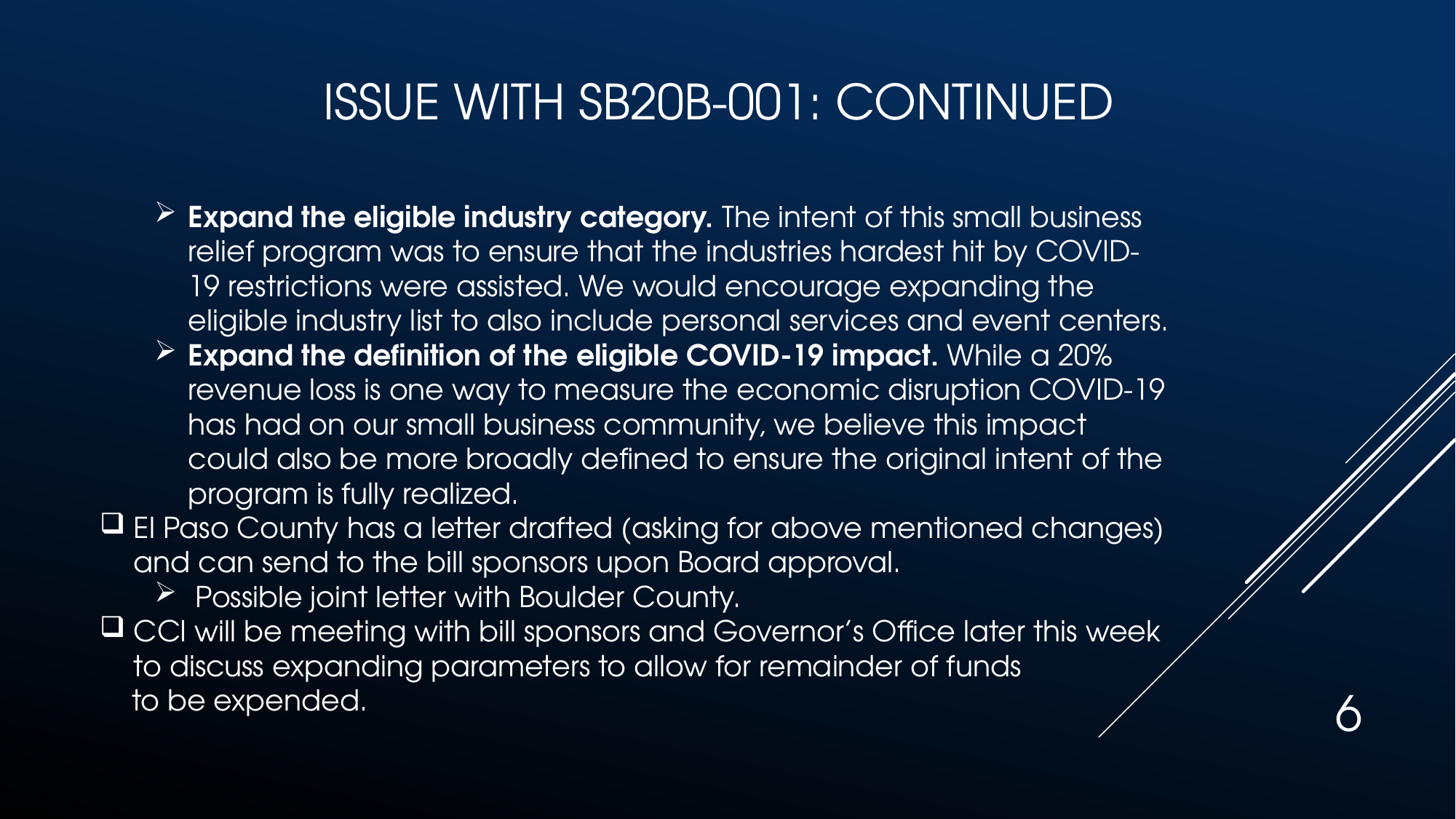

Issue with SB20B-001: Continued
Expand the eligible industry category. The intent of this small business relief program was to ensure that the industries hardest hit by COVID-19 restrictions were assisted. We would encourage expanding the eligible industry list to also include personal services and event centers.
Expand the definition of the eligible COVID-19 impact. While a 20% revenue loss is one way to measure the economic disruption COVID-19 has had on our small business community, we believe this impact could also be more broadly defined to ensure the original intent of the program is fully realized.
El Paso County has a letter drafted (asking for above mentioned changes) and can send to the bill sponsors upon Board approval.
Possible joint letter with Boulder County.
CCI will be meeting with bill sponsors and Governor’s Office later this week to discuss expanding parameters to allow for remainder of funds
    to be expended.
6